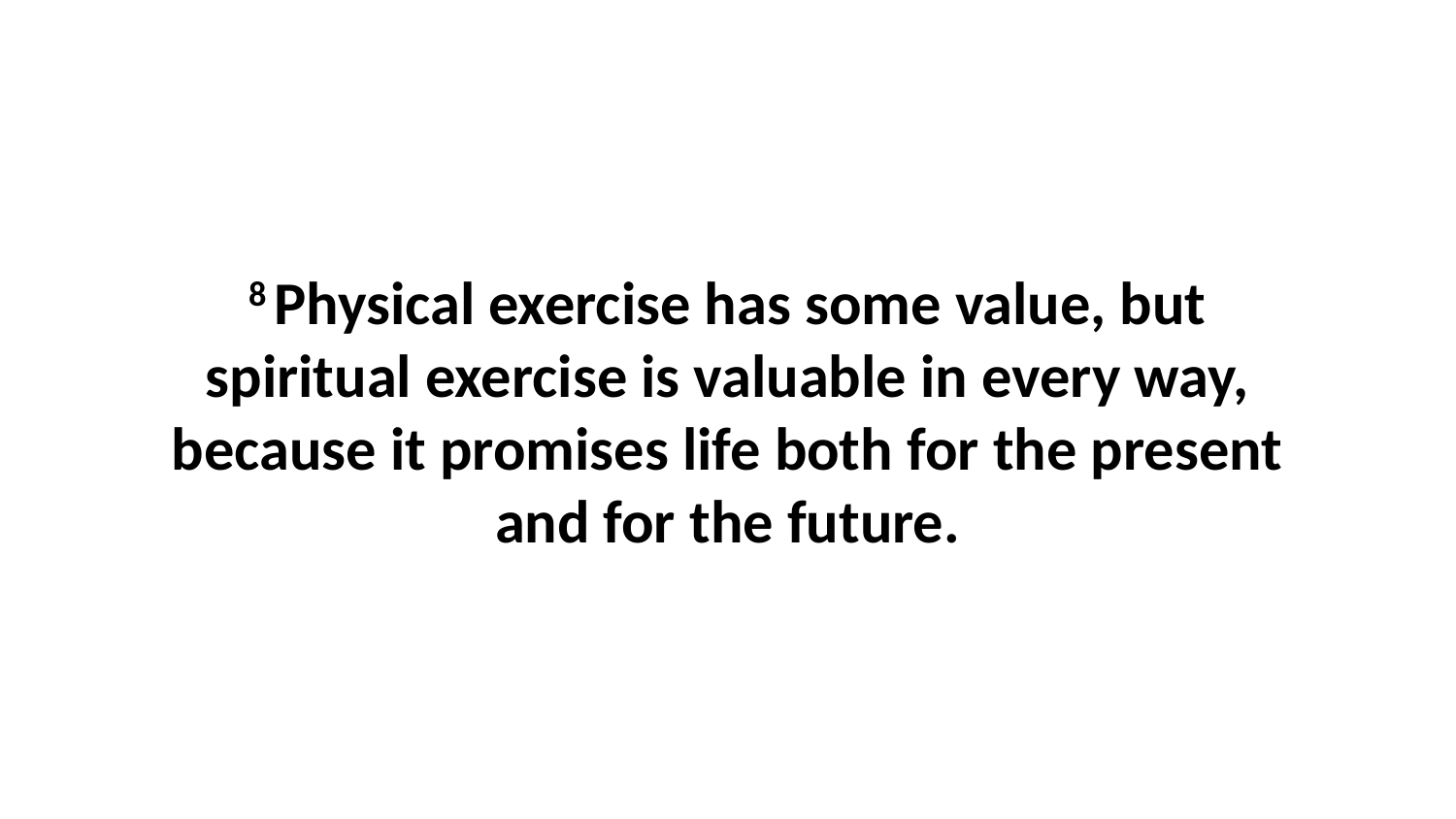

8 Physical exercise has some value, but spiritual exercise is valuable in every way, because it promises life both for the present and for the future.